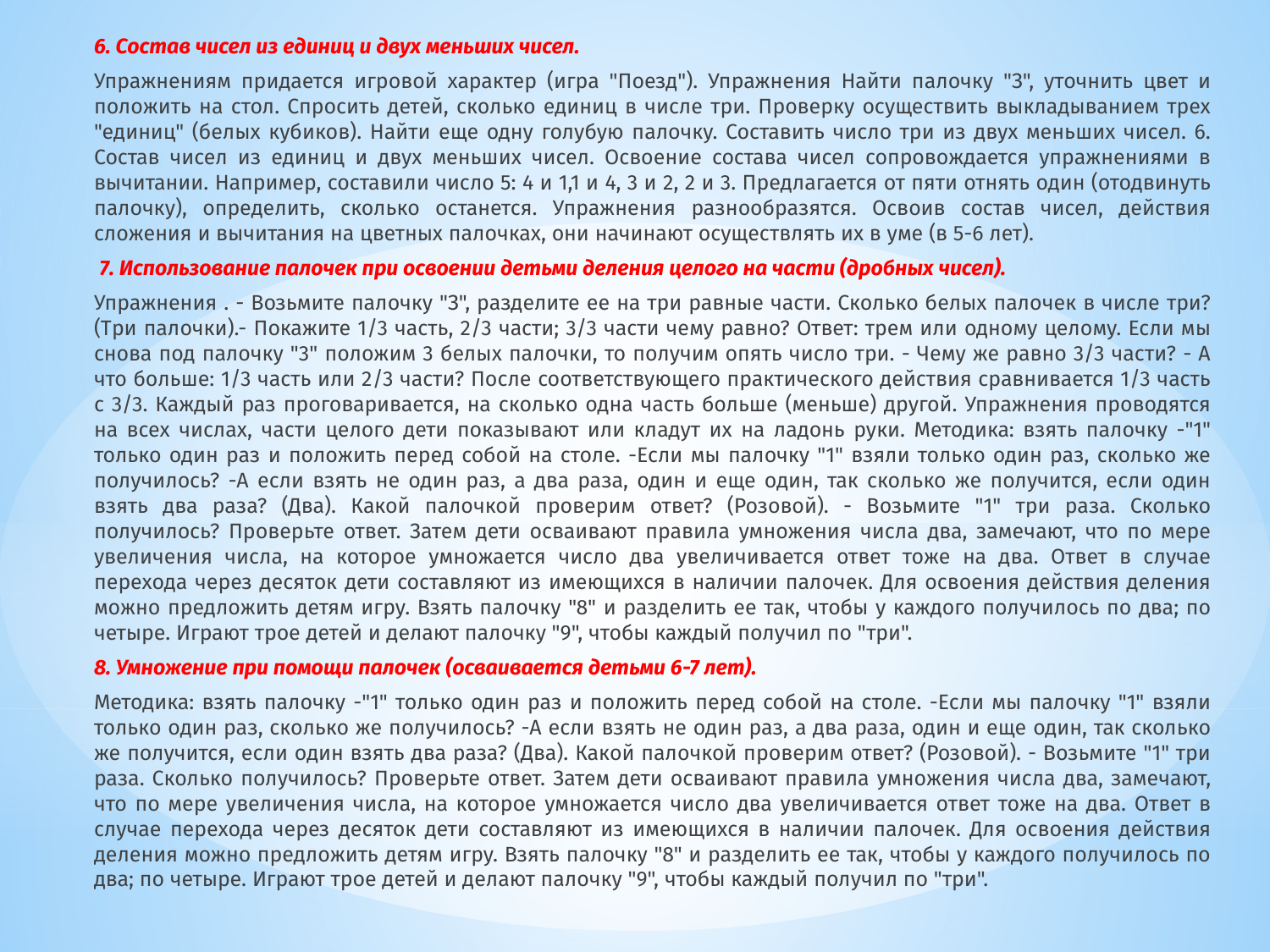

6. Состав чисел из единиц и двух меньших чисел.
Упражнениям придается игровой характер (игра "Поезд"). Упражнения Найти палочку "З", уточнить цвет и положить на стол. Спросить детей, сколько единиц в числе три. Проверку осуществить выкладыванием трех "единиц" (белых кубиков). Найти еще одну голубую палочку. Составить число три из двух меньших чисел. 6. Состав чисел из единиц и двух меньших чисел. Освоение состава чисел сопровождается упражнениями в вычитании. Например, составили число 5: 4 и 1,1 и 4, 3 и 2, 2 и 3. Предлагается от пяти отнять один (отодвинуть палочку), определить, сколько останется. Упражнения разнообразятся. Освоив состав чисел, действия сложения и вычитания на цветных палочках, они начинают осуществлять их в уме (в 5-6 лет).
 7. Использование палочек при освоении детьми деления целого на части (дробных чисел).
Упражнения . - Возьмите палочку "З", разделите ее на три равные части. Сколько белых палочек в числе три? (Три палочки).- Покажите 1/3 часть, 2/3 части; 3/3 части чему равно? Ответ: трем или одному целому. Если мы снова под палочку "3" положим 3 белых палочки, то получим опять число три. - Чему же равно 3/3 части? - А что больше: 1/3 часть или 2/3 части? После соответствующего практического действия сравнивается 1/3 часть с 3/3. Каждый раз проговаривается, на сколько одна часть больше (меньше) другой. Упражнения проводятся на всех числах, части целого дети показывают или кладут их на ладонь руки. Методика: взять палочку -"1" только один раз и положить перед собой на столе. -Если мы палочку "1" взяли только один раз, сколько же получилось? -А если взять не один раз, а два раза, один и еще один, так сколько же получится, если один взять два раза? (Два). Какой палочкой проверим ответ? (Розовой). - Возьмите "1" три раза. Сколько получилось? Проверьте ответ. Затем дети осваивают правила умножения числа два, замечают, что по мере увеличения числа, на которое умножается число два увеличивается ответ тоже на два. Ответ в случае перехода через десяток дети составляют из имеющихся в наличии палочек. Для освоения действия деления можно предложить детям игру. Взять палочку "8" и разделить ее так, чтобы у каждого получилось по два; по четыре. Играют трое детей и делают палочку "9", чтобы каждый получил по "три".
8. Умножение при помощи палочек (осваивается детьми 6-7 лет).
Методика: взять палочку -"1" только один раз и положить перед собой на столе. -Если мы палочку "1" взяли только один раз, сколько же получилось? -А если взять не один раз, а два раза, один и еще один, так сколько же получится, если один взять два раза? (Два). Какой палочкой проверим ответ? (Розовой). - Возьмите "1" три раза. Сколько получилось? Проверьте ответ. Затем дети осваивают правила умножения числа два, замечают, что по мере увеличения числа, на которое умножается число два увеличивается ответ тоже на два. Ответ в случае перехода через десяток дети составляют из имеющихся в наличии палочек. Для освоения действия деления можно предложить детям игру. Взять палочку "8" и разделить ее так, чтобы у каждого получилось по два; по четыре. Играют трое детей и делают палочку "9", чтобы каждый получил по "три".